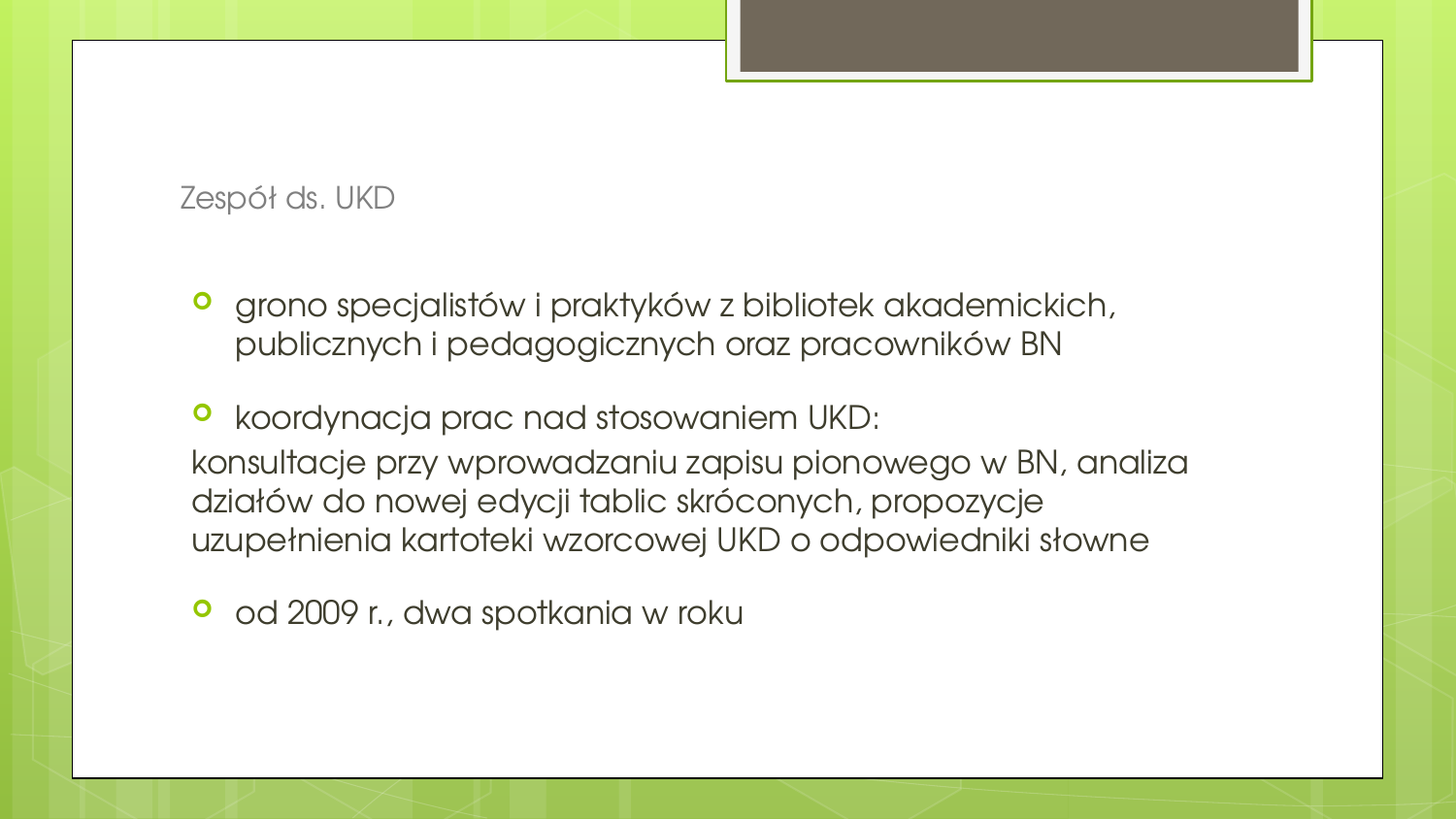

# Zespół ds. UKD
grono specjalistów i praktyków z bibliotek akademickich, publicznych i pedagogicznych oraz pracowników BN

koordynacja prac nad stosowaniem UKD:
konsultacje przy wprowadzaniu zapisu pionowego w BN, analiza działów do nowej edycji tablic skróconych, propozycje uzupełnienia kartoteki wzorcowej UKD o odpowiedniki słowne

od 2009 r., dwa spotkania w roku